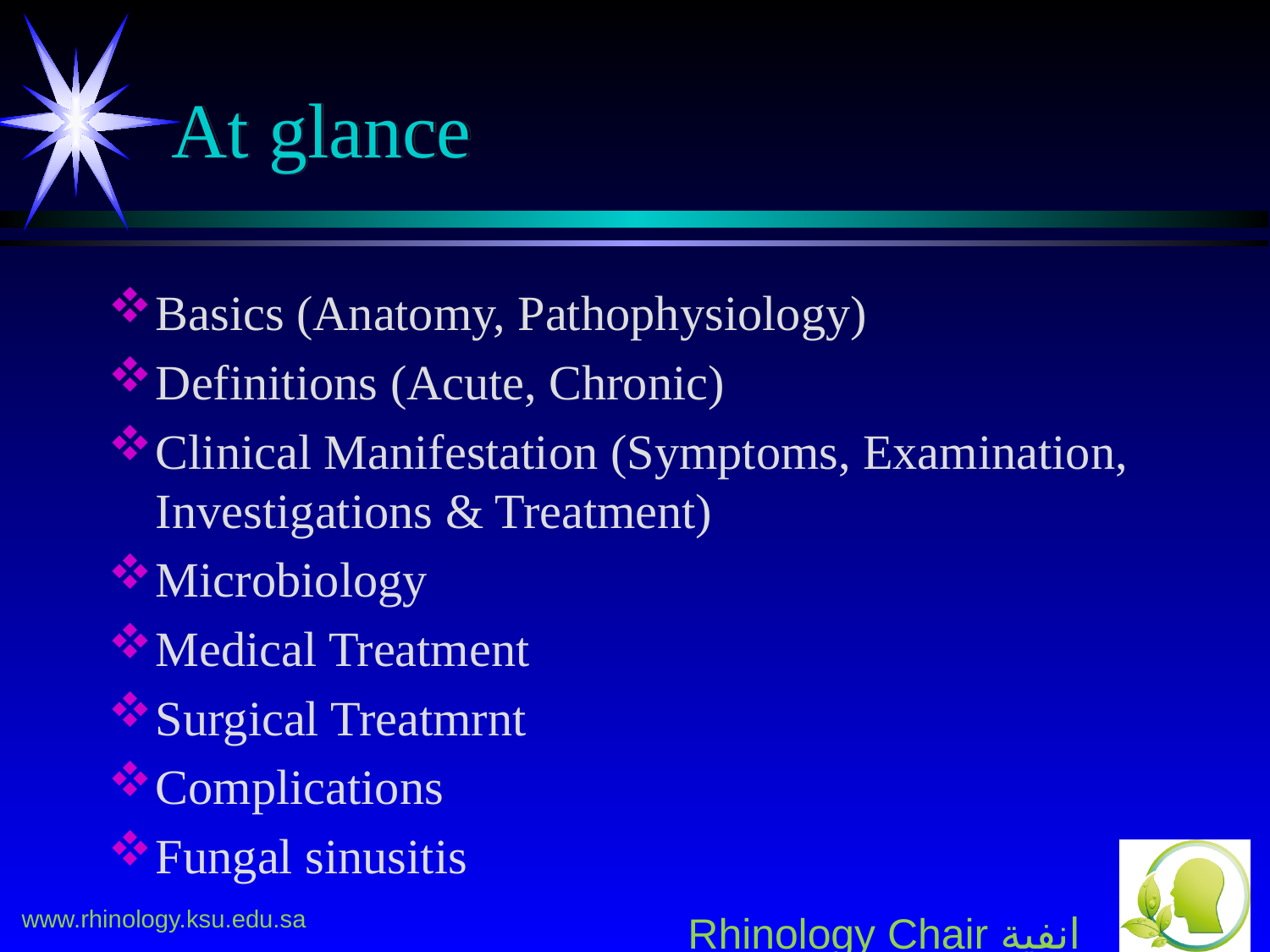

# At glance
Basics (Anatomy, Pathophysiology)
Definitions (Acute, Chronic)
Clinical Manifestation (Symptoms, Examination, Investigations & Treatment)
Microbiology
Medical Treatment
Surgical Treatmrnt
Complications
Fungal sinusitis